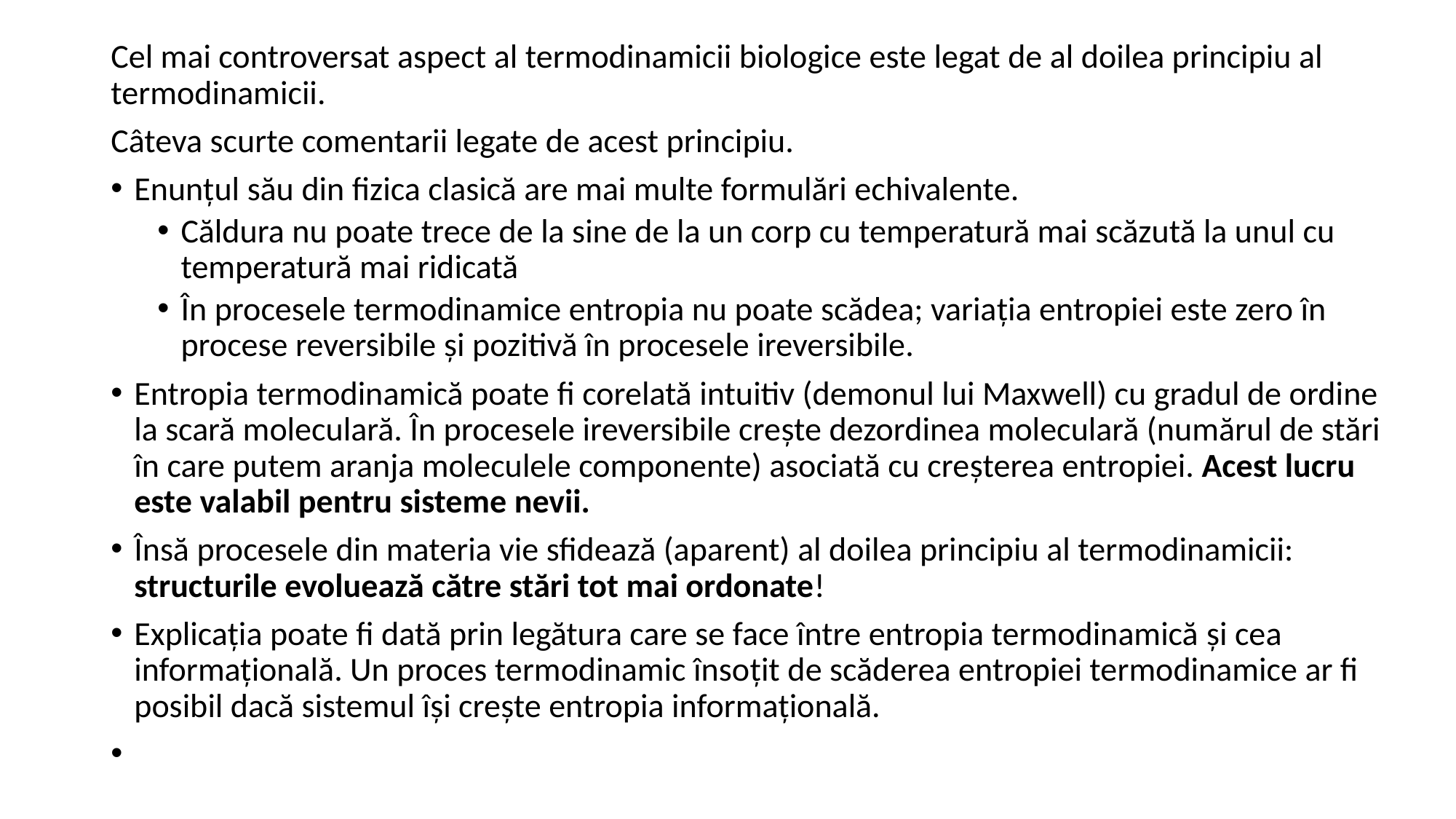

Cel mai controversat aspect al termodinamicii biologice este legat de al doilea principiu al termodinamicii.
Câteva scurte comentarii legate de acest principiu.
Enunţul său din fizica clasică are mai multe formulări echivalente.
Căldura nu poate trece de la sine de la un corp cu temperatură mai scăzută la unul cu temperatură mai ridicată
În procesele termodinamice entropia nu poate scădea; variaţia entropiei este zero în procese reversibile şi pozitivă în procesele ireversibile.
Entropia termodinamică poate fi corelată intuitiv (demonul lui Maxwell) cu gradul de ordine la scară moleculară. În procesele ireversibile creşte dezordinea moleculară (numărul de stări în care putem aranja moleculele componente) asociată cu creşterea entropiei. Acest lucru este valabil pentru sisteme nevii.
Însă procesele din materia vie sfidează (aparent) al doilea principiu al termodinamicii: structurile evoluează către stări tot mai ordonate!
Explicaţia poate fi dată prin legătura care se face între entropia termodinamică şi cea informaţională. Un proces termodinamic însoţit de scăderea entropiei termodinamice ar fi posibil dacă sistemul îşi creşte entropia informaţională.